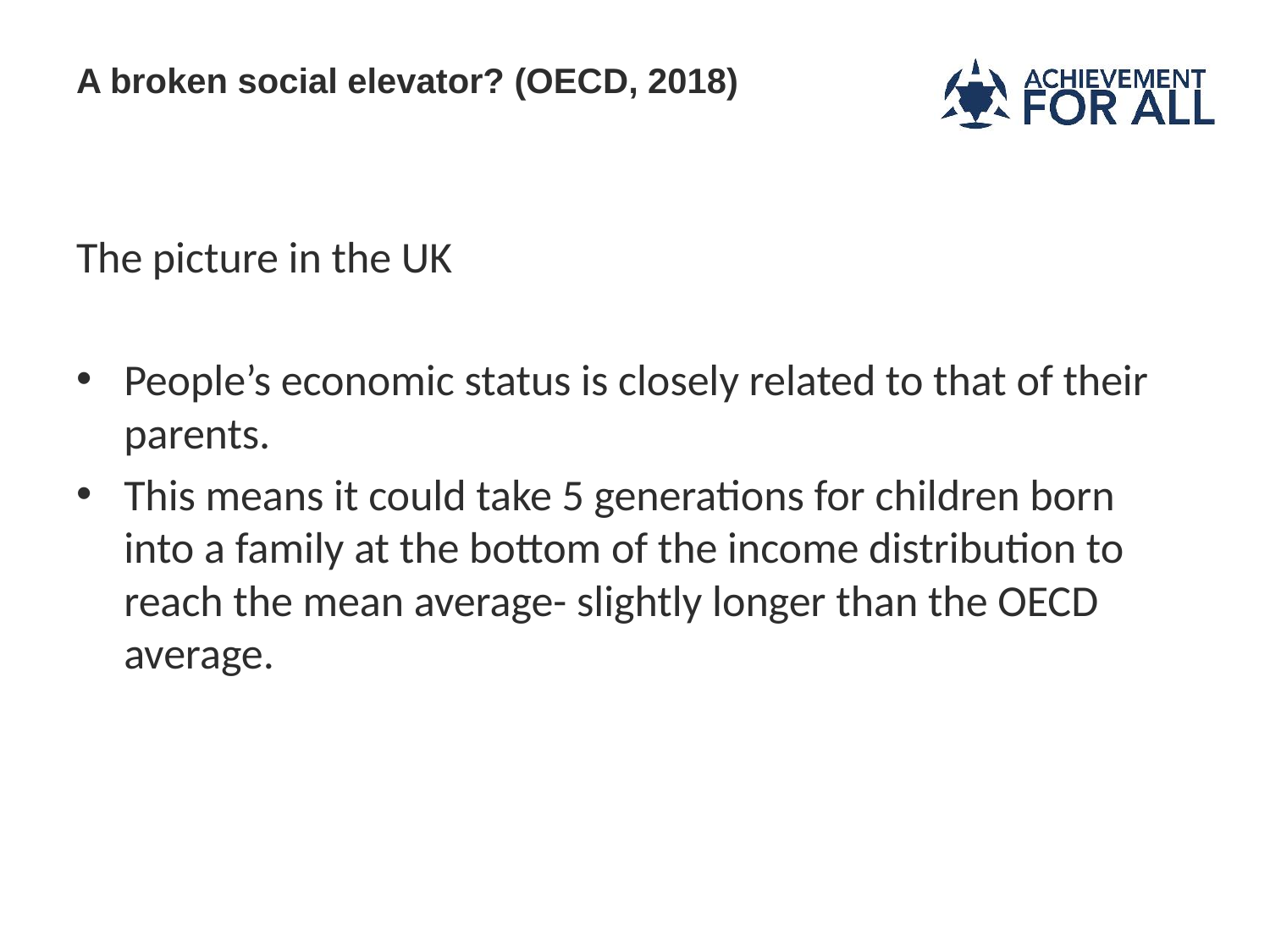

# A broken social elevator? (OECD, 2018)
The picture in the UK

People’s economic status is closely related to that of their parents.
This means it could take 5 generations for children born into a family at the bottom of the income distribution to reach the mean average- slightly longer than the OECD average.